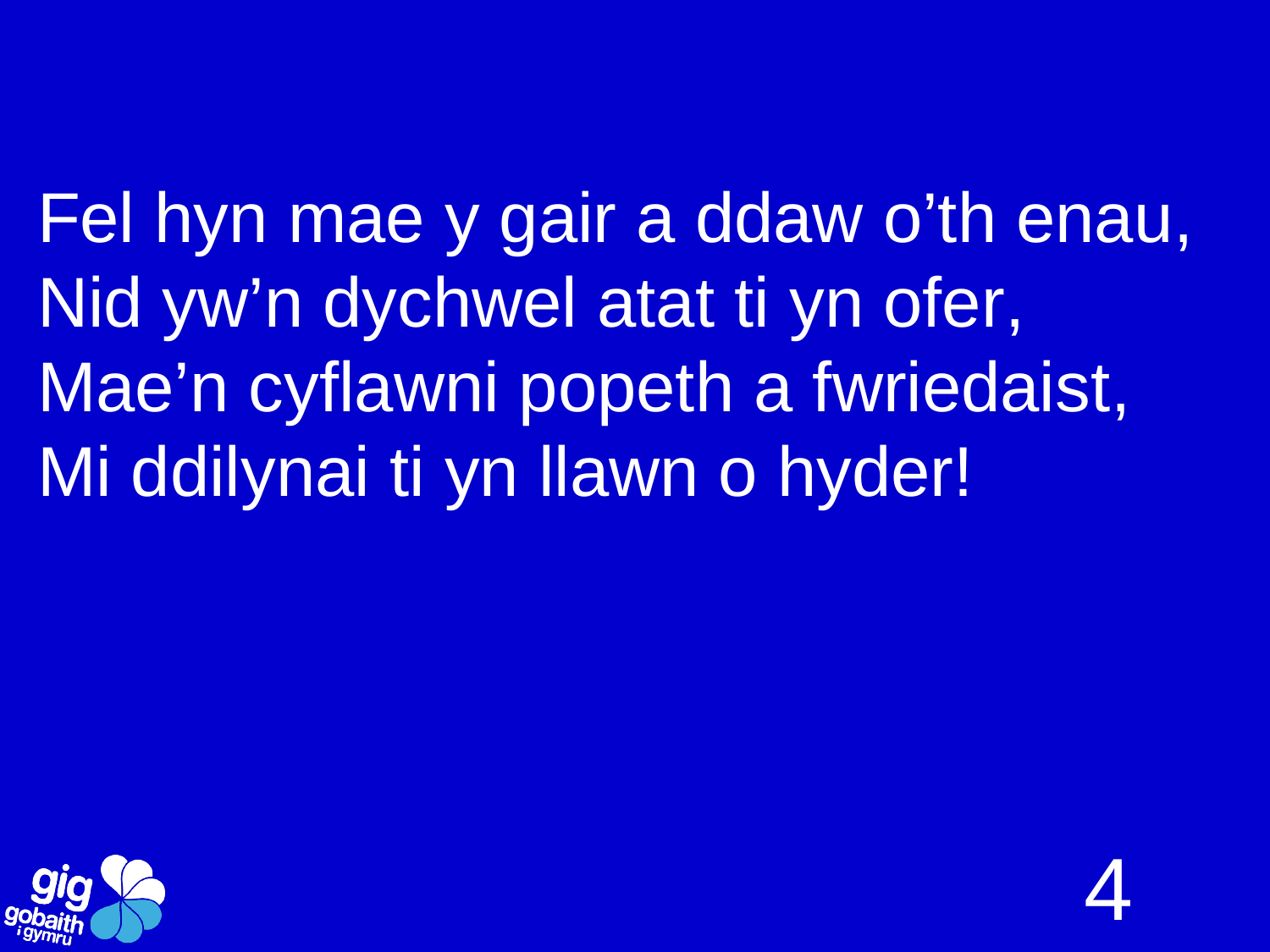

Fel hyn mae y gair a ddaw o’th enau,
Nid yw’n dychwel atat ti yn ofer,
Mae’n cyflawni popeth a fwriedaist,
Mi ddilynai ti yn llawn o hyder!
4